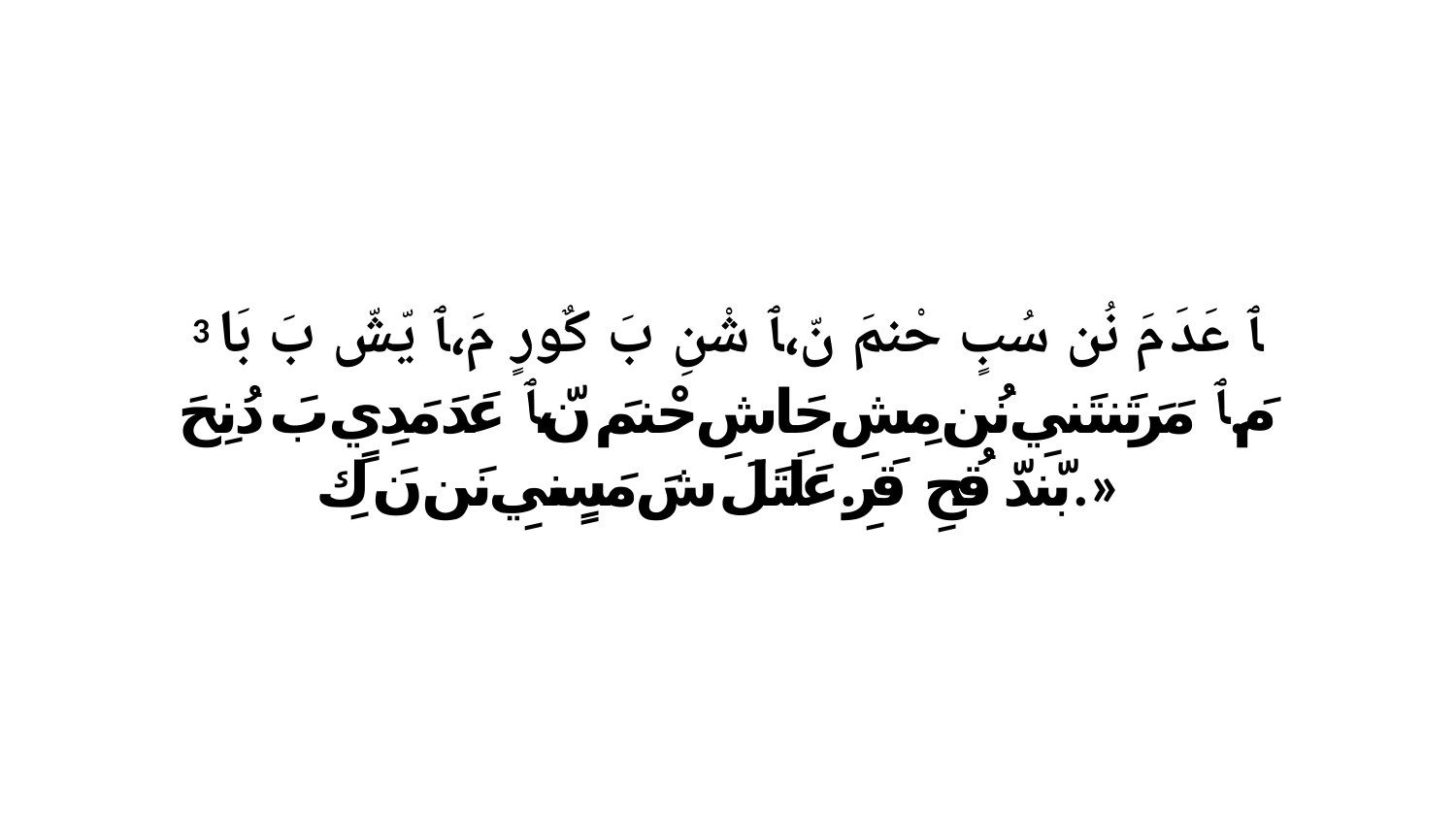

3 ﭑ عَدَ مَ نُن سُبٍ حْنمَ نّ،ﭑ شْنِ بَ كٌورٍ مَ،ﭑ يّشّ بَ بَا مَ.ﭑ مَرَتَنتَنيِ نُن مِشِ حَاشِ حْنمَ نّ،ﭑ عَدَ مَدِيٍ بَ دُنِحَ بّندّ قُحِ قَرِ.عَلَتَلَ شَ مَسٍنيِ نَن نَ كِ.»